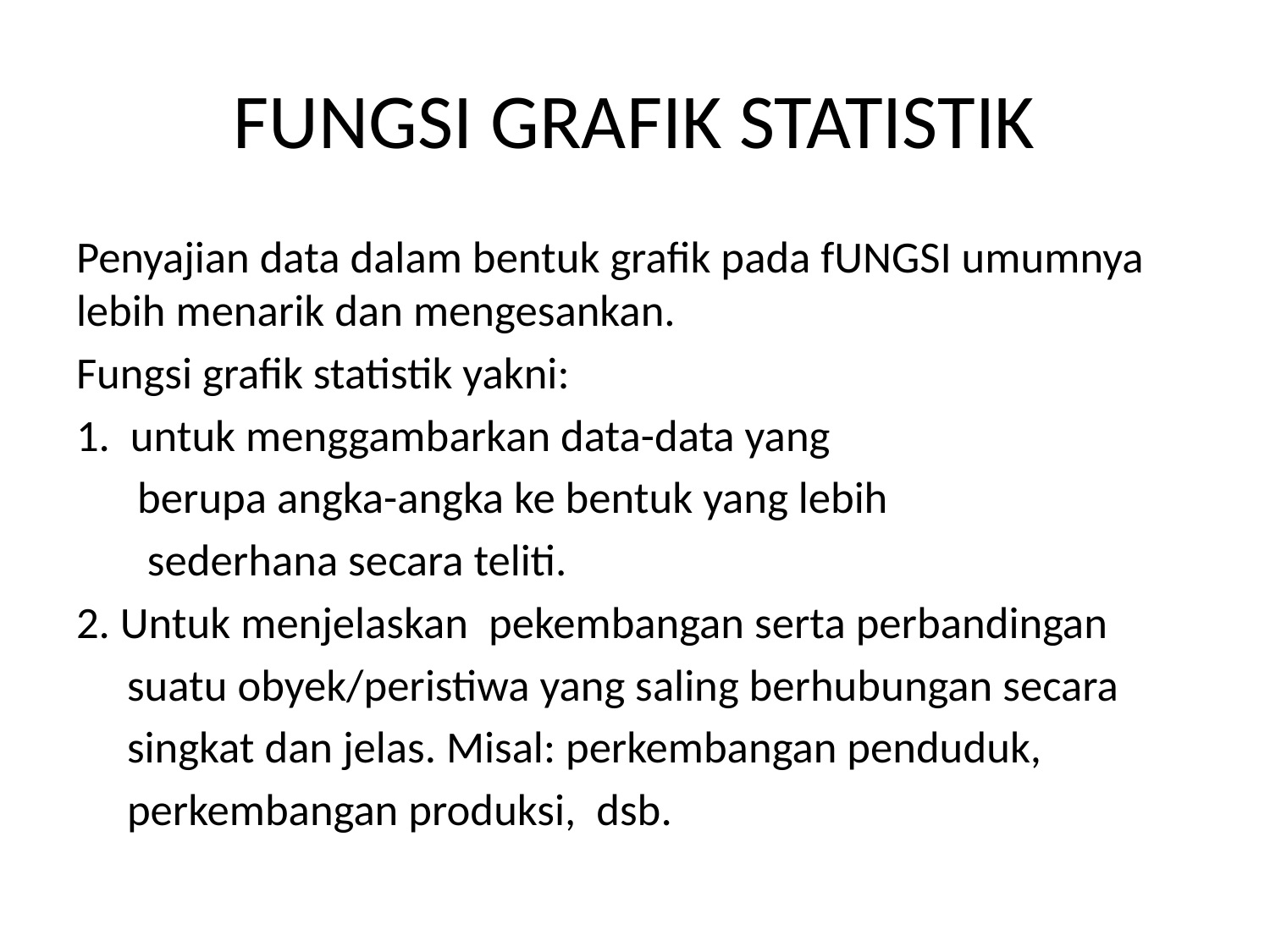

# FUNGSI GRAFIK STATISTIK
Penyajian data dalam bentuk grafik pada fUNGSI umumnya lebih menarik dan mengesankan.
Fungsi grafik statistik yakni:
1.  untuk menggambarkan data-data yang
      berupa angka-angka ke bentuk yang lebih
       sederhana secara teliti.
2. Untuk menjelaskan  pekembangan serta perbandingan
     suatu obyek/peristiwa yang saling berhubungan secara
     singkat dan jelas. Misal: perkembangan penduduk,
     perkembangan produksi,  dsb.